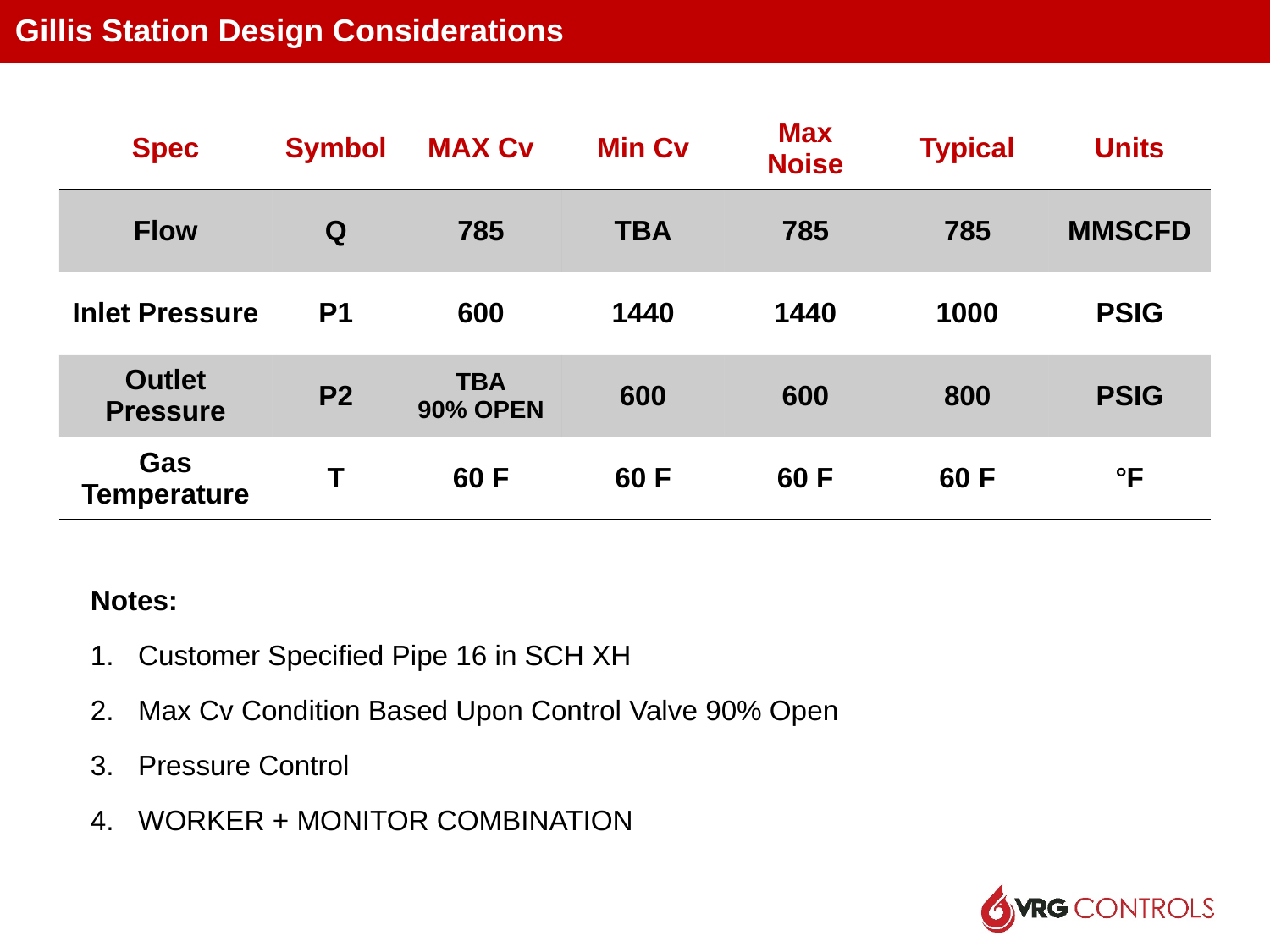

Gillis Station Design Considerations
| Spec | Symbol | MAX Cv | Min Cv | Max Noise | Typical | Units |
| --- | --- | --- | --- | --- | --- | --- |
| Flow | Q | 785 | TBA | 785 | 785 | MMSCFD |
| Inlet Pressure | P1 | 600 | 1440 | 1440 | 1000 | PSIG |
| Outlet Pressure | P2 | TBA 90% OPEN | 600 | 600 | 800 | PSIG |
| Gas Temperature | T | 60 F | 60 F | 60 F | 60 F | °F |
Notes:
Customer Specified Pipe 16 in SCH XH
Max Cv Condition Based Upon Control Valve 90% Open
Pressure Control
WORKER + MONITOR COMBINATION
76